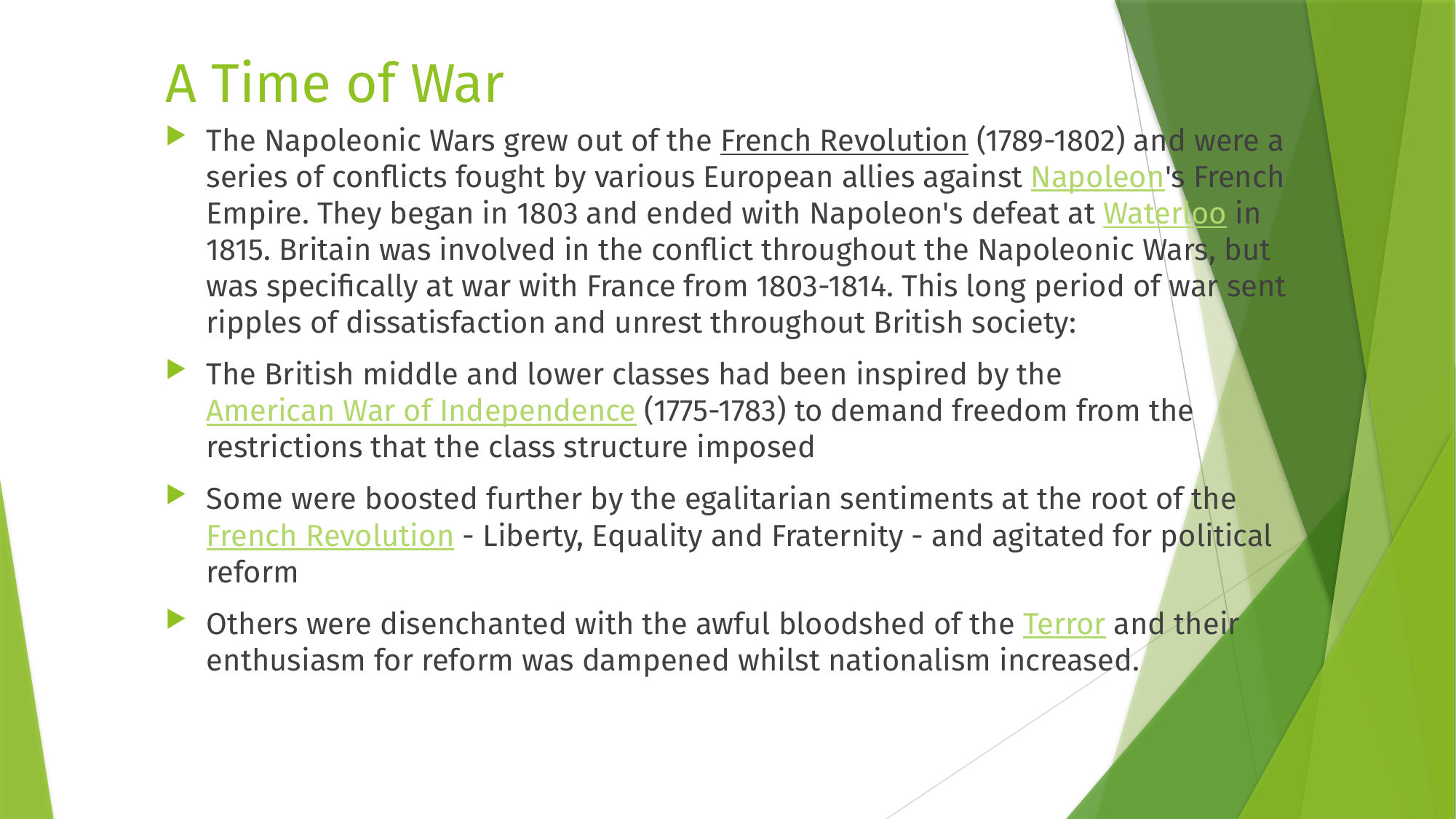

# A Time of War
The Napoleonic Wars grew out of the French Revolution (1789-1802) and were a series of conflicts fought by various European allies against Napoleon's French Empire. They began in 1803 and ended with Napoleon's defeat at Waterloo in 1815. Britain was involved in the conflict throughout the Napoleonic Wars, but was specifically at war with France from 1803-1814. This long period of war sent ripples of dissatisfaction and unrest throughout British society:
The British middle and lower classes had been inspired by the American War of Independence (1775-1783) to demand freedom from the restrictions that the class structure imposed
Some were boosted further by the egalitarian sentiments at the root of the French Revolution - Liberty, Equality and Fraternity - and agitated for political reform
Others were disenchanted with the awful bloodshed of the Terror and their enthusiasm for reform was dampened whilst nationalism increased.